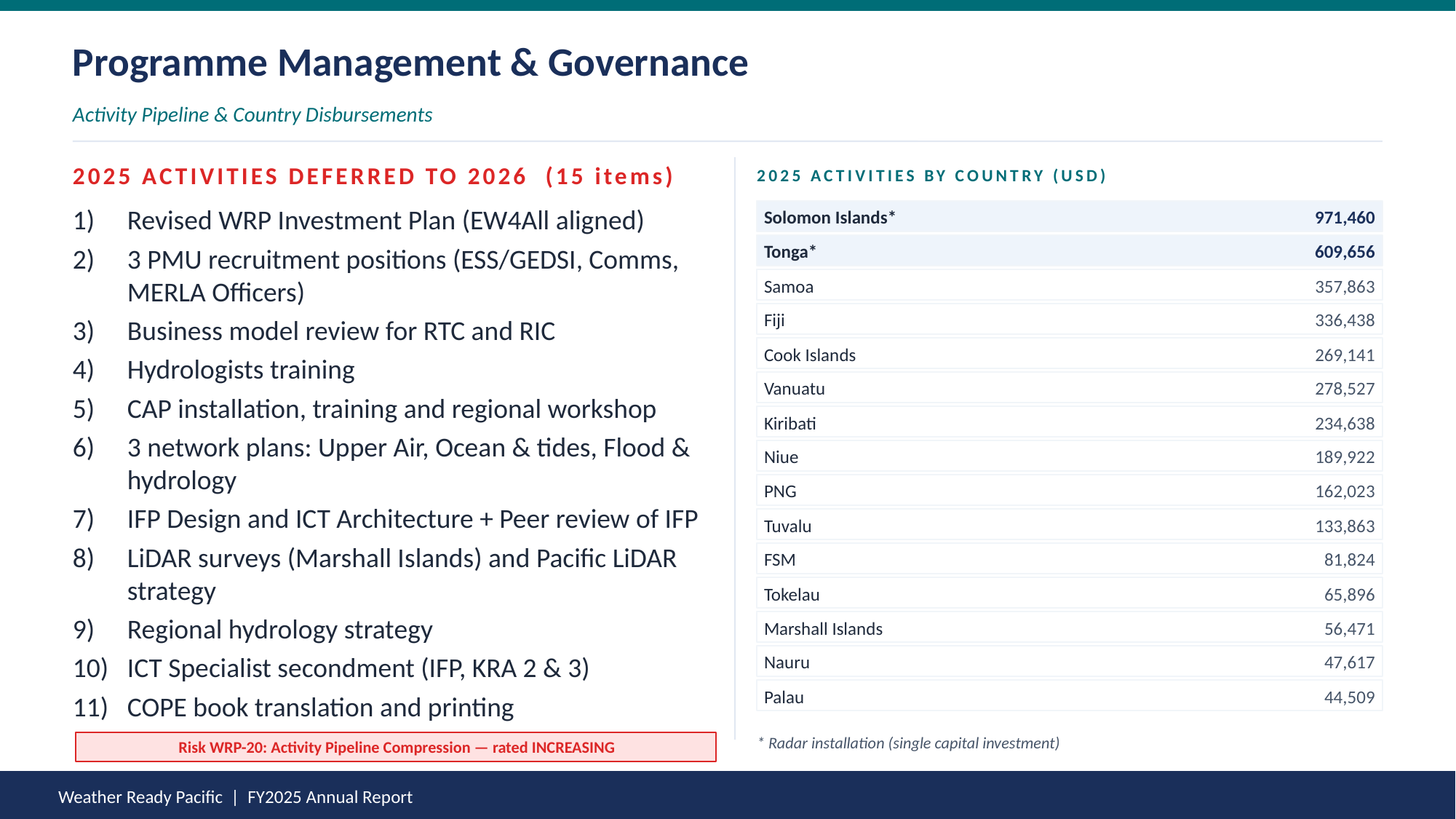

Programme Management & Governance
Activity Pipeline & Country Disbursements

2025 ACTIVITIES DEFERRED TO 2026  (15 items)

2025 ACTIVITIES BY COUNTRY (USD)
Revised WRP Investment Plan (EW4All aligned)
3 PMU recruitment positions (ESS/GEDSI, Comms, MERLA Officers)
Business model review for RTC and RIC
Hydrologists training
CAP installation, training and regional workshop
3 network plans: Upper Air, Ocean & tides, Flood & hydrology
IFP Design and ICT Architecture + Peer review of IFP
LiDAR surveys (Marshall Islands) and Pacific LiDAR strategy
Regional hydrology strategy
ICT Specialist secondment (IFP, KRA 2 & 3)
COPE book translation and printing

Solomon Islands*
971,460

Tonga*
609,656

Samoa
357,863

Fiji
336,438

Cook Islands
269,141

Vanuatu
278,527

Kiribati
234,638

Niue
189,922

PNG
162,023

Tuvalu
133,863

FSM
81,824

Tokelau
65,896

Marshall Islands
56,471

Nauru
47,617

Palau
44,509
* Radar installation (single capital investment)

Risk WRP-20: Activity Pipeline Compression — rated INCREASING

Weather Ready Pacific  |  FY2025 Annual Report